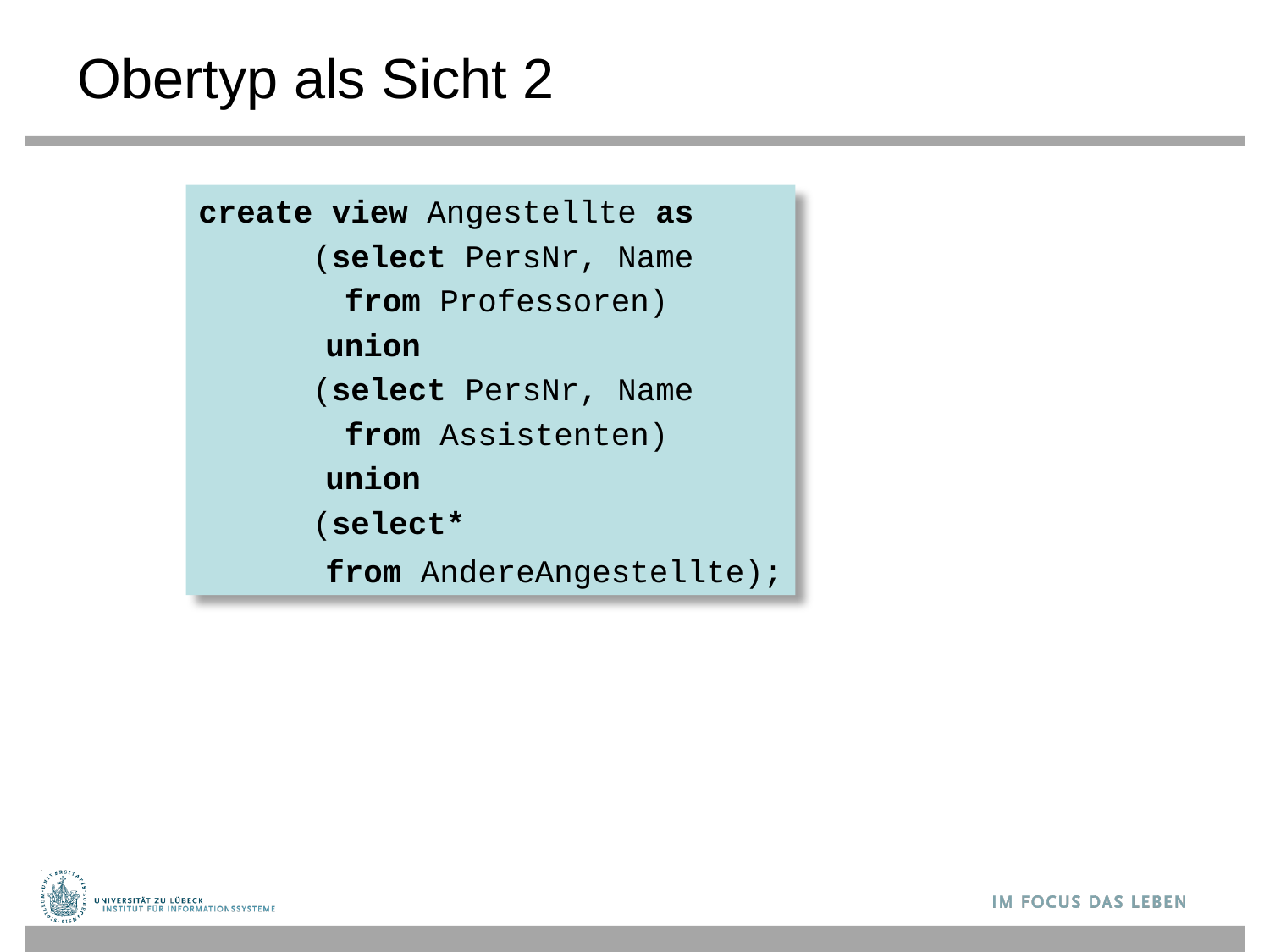

# Obertyp als Sicht 2

create view Angestellte as
      (select PersNr, Name
	 from Professoren)
	union
      (select PersNr, Name
	 from Assistenten)
	union
      (select*
	from AndereAngestellte);